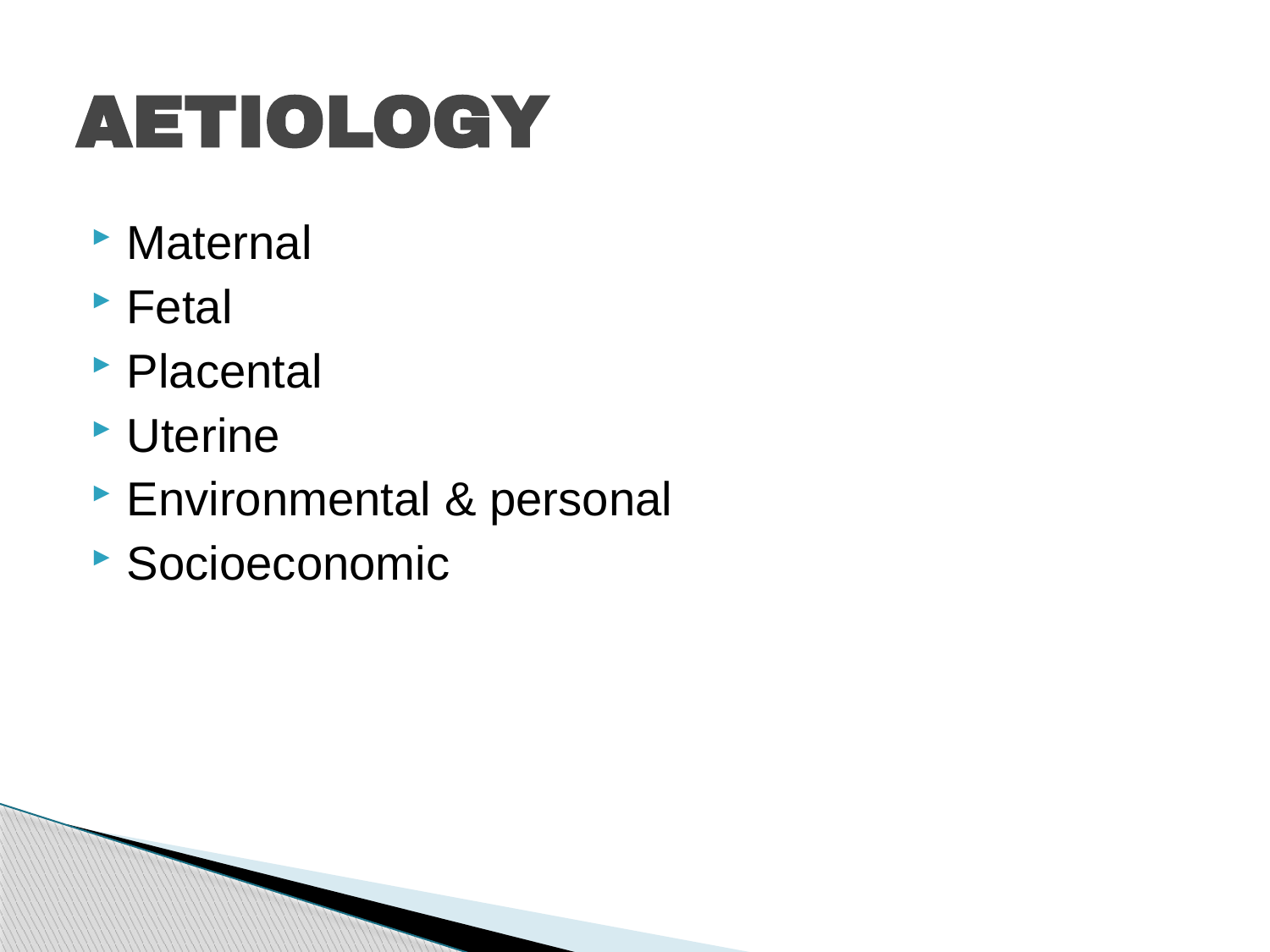

# AETIOLOGY
Maternal
Fetal
Placental
Uterine
Environmental & personal
Socioeconomic